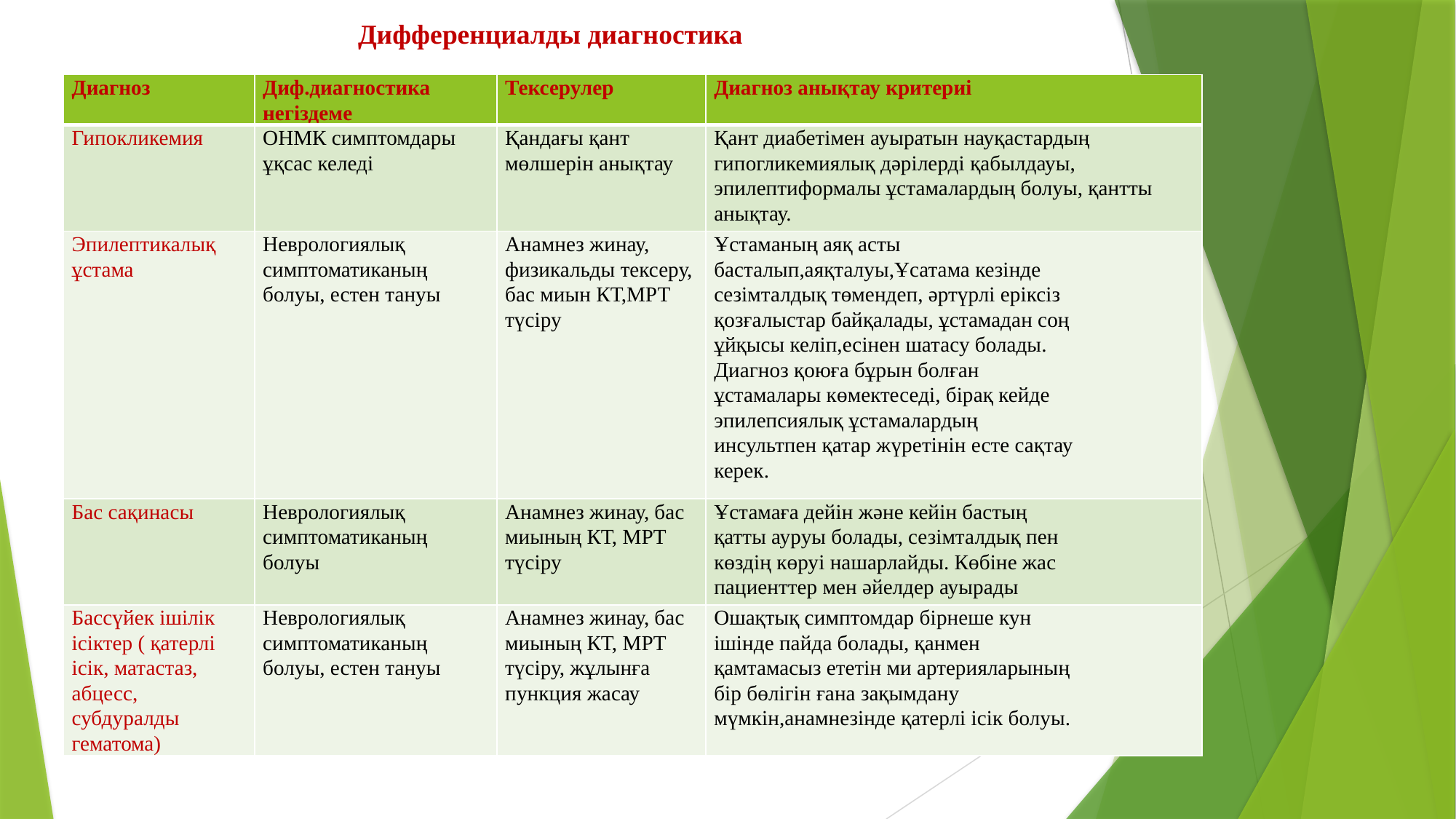

Дифференциалды диагностика
| Диагноз | Диф.диагностика негіздеме | Тексерулер | Диагноз анықтау критериі |
| --- | --- | --- | --- |
| Гипокликемия | ОНМК симптомдары ұқсас келеді | Қандағы қант мөлшерін анықтау | Қант диабетімен ауыратын науқастардың гипогликемиялық дәрілерді қабылдауы, эпилептиформалы ұстамалардың болуы, қантты анықтау. |
| Эпилептикалық ұстама | Неврологиялық симптоматиканың болуы, естен тануы | Анамнез жинау, физикальды тексеру, бас миын КТ,МРТ түсіру | Ұстаманың аяқ асты басталып,аяқталуы,Ұсатама кезінде сезімталдық төмендеп, әртүрлі еріксіз қозғалыстар байқалады, ұстамадан соң ұйқысы келіп,есінен шатасу болады. Диагноз қоюға бұрын болған ұстамалары көмектеседі, бірақ кейде эпилепсиялық ұстамалардың инсультпен қатар жүретінін есте сақтау керек. |
| Бас сақинасы | Неврологиялық симптоматиканың болуы | Анамнез жинау, бас миының КТ, МРТ түсіру | Ұстамаға дейін және кейін бастың қатты ауруы болады, сезімталдық пен көздің көруі нашарлайды. Көбіне жас пациенттер мен әйелдер ауырады |
| Бассүйек ішілік ісіктер ( қатерлі ісік, матастаз, абцесс, субдуралды гематома) | Неврологиялық симптоматиканың болуы, естен тануы | Анамнез жинау, бас миының КТ, МРТ түсіру, жұлынға пункция жасау | Ошақтық симптомдар бірнеше кун ішінде пайда болады, қанмен қамтамасыз ететін ми артерияларының бір бөлігін ғана зақымдану мүмкін,анамнезінде қатерлі ісік болуы. |